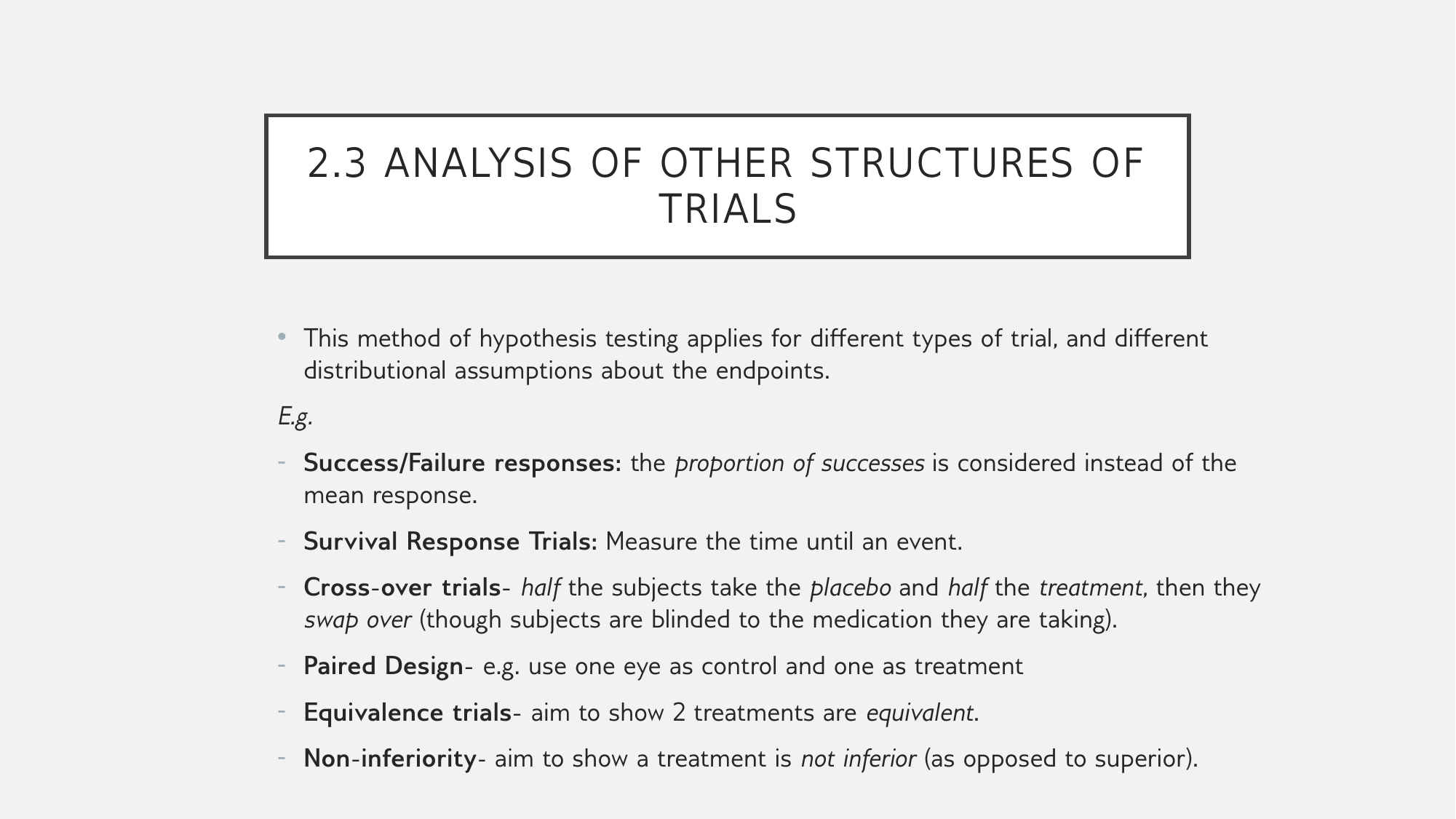

# 2.3 Analysis of other structures of trials
This method of hypothesis testing applies for different types of trial, and different distributional assumptions about the endpoints.
E.g.
Success/Failure responses: the proportion of successes is considered instead of the mean response.
Survival Response Trials: Measure the time until an event.
Cross-over trials- half the subjects take the placebo and half the treatment, then they swap over (though subjects are blinded to the medication they are taking).
Paired Design- e.g. use one eye as control and one as treatment
Equivalence trials- aim to show 2 treatments are equivalent.
Non-inferiority- aim to show a treatment is not inferior (as opposed to superior).